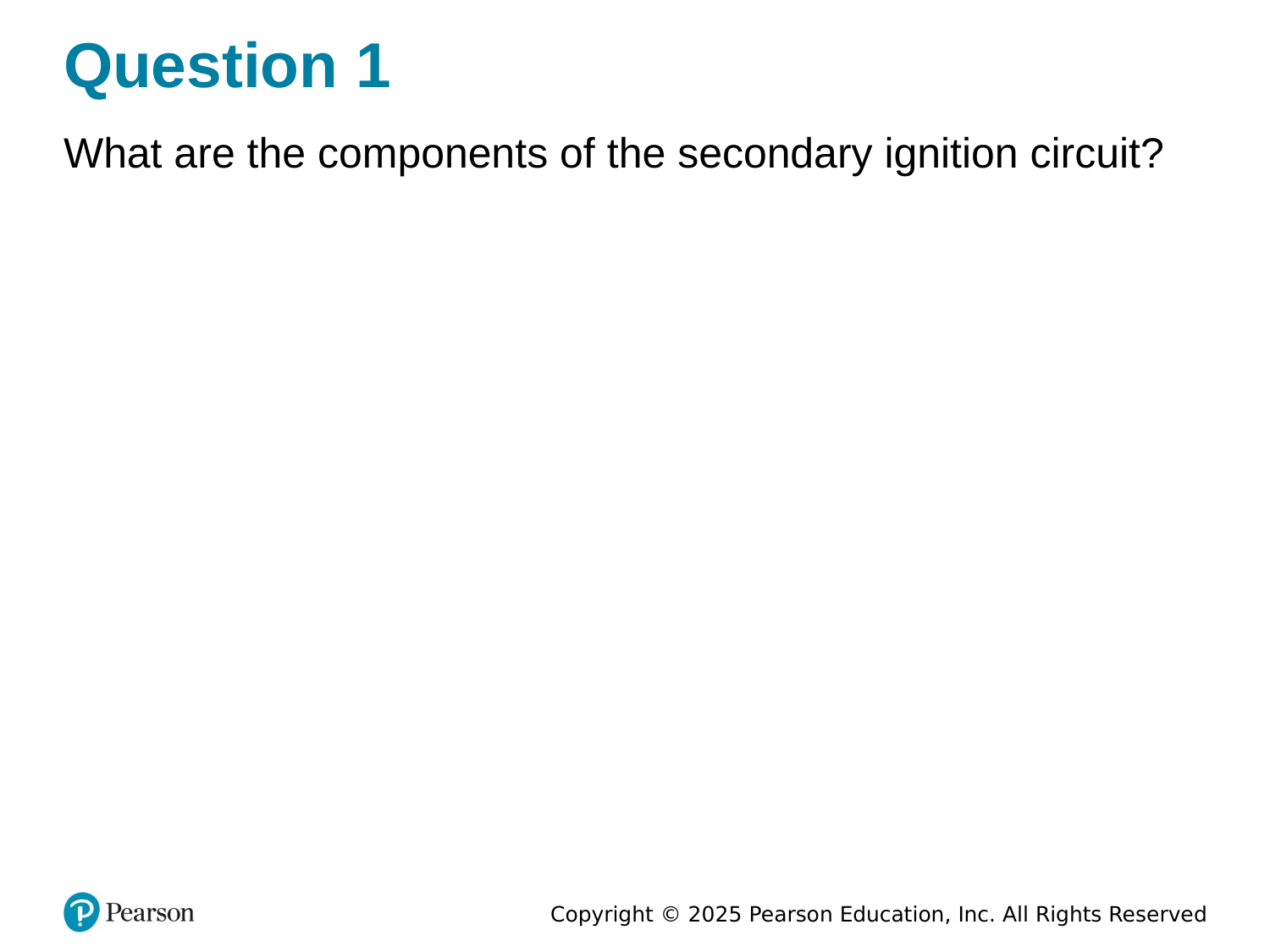

# Question 1
What are the components of the secondary ignition circuit?